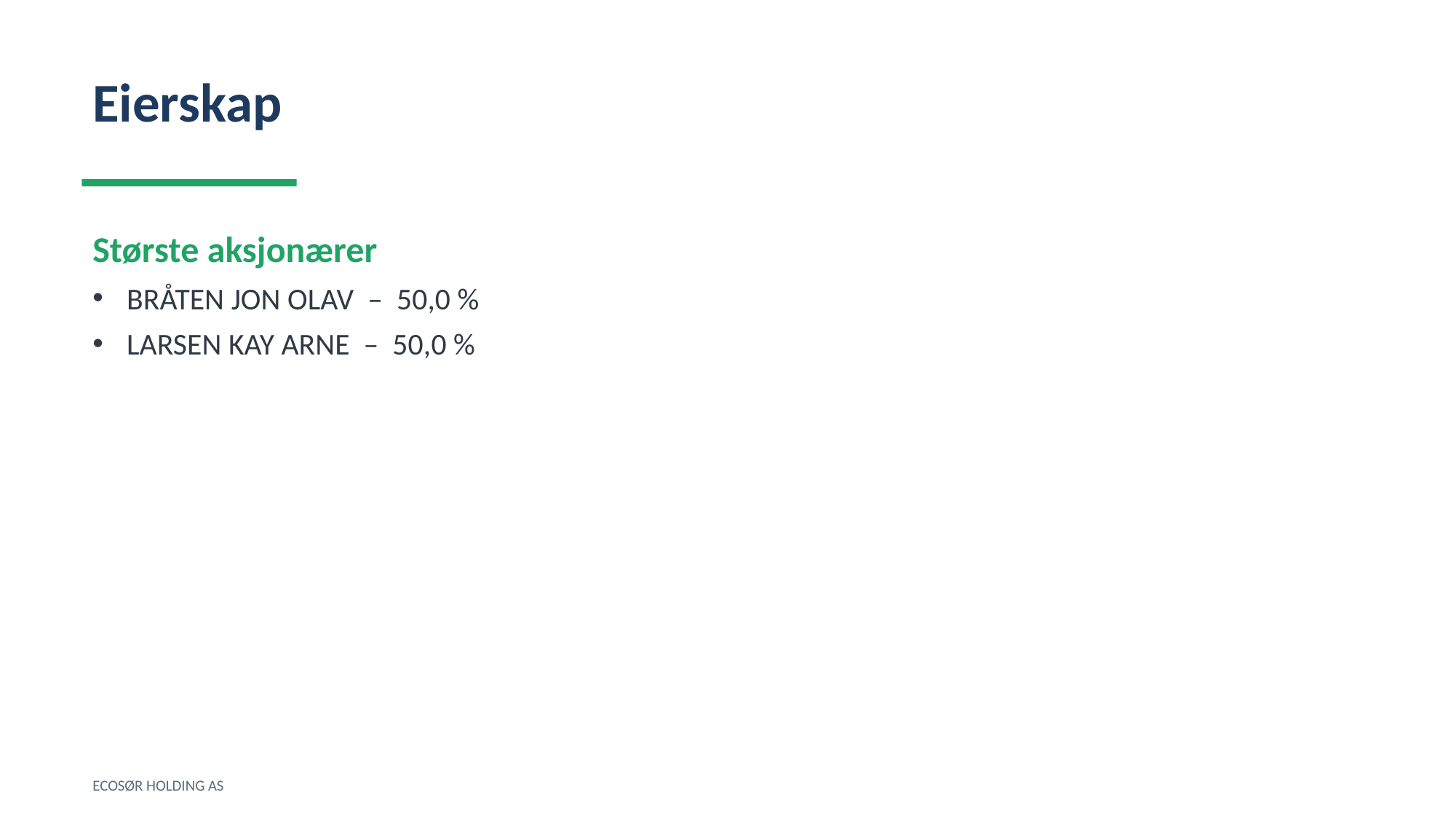

Eierskap

Største aksjonærer
BRÅTEN JON OLAV  –  50,0 %
LARSEN KAY ARNE  –  50,0 %
ECOSØR HOLDING AS